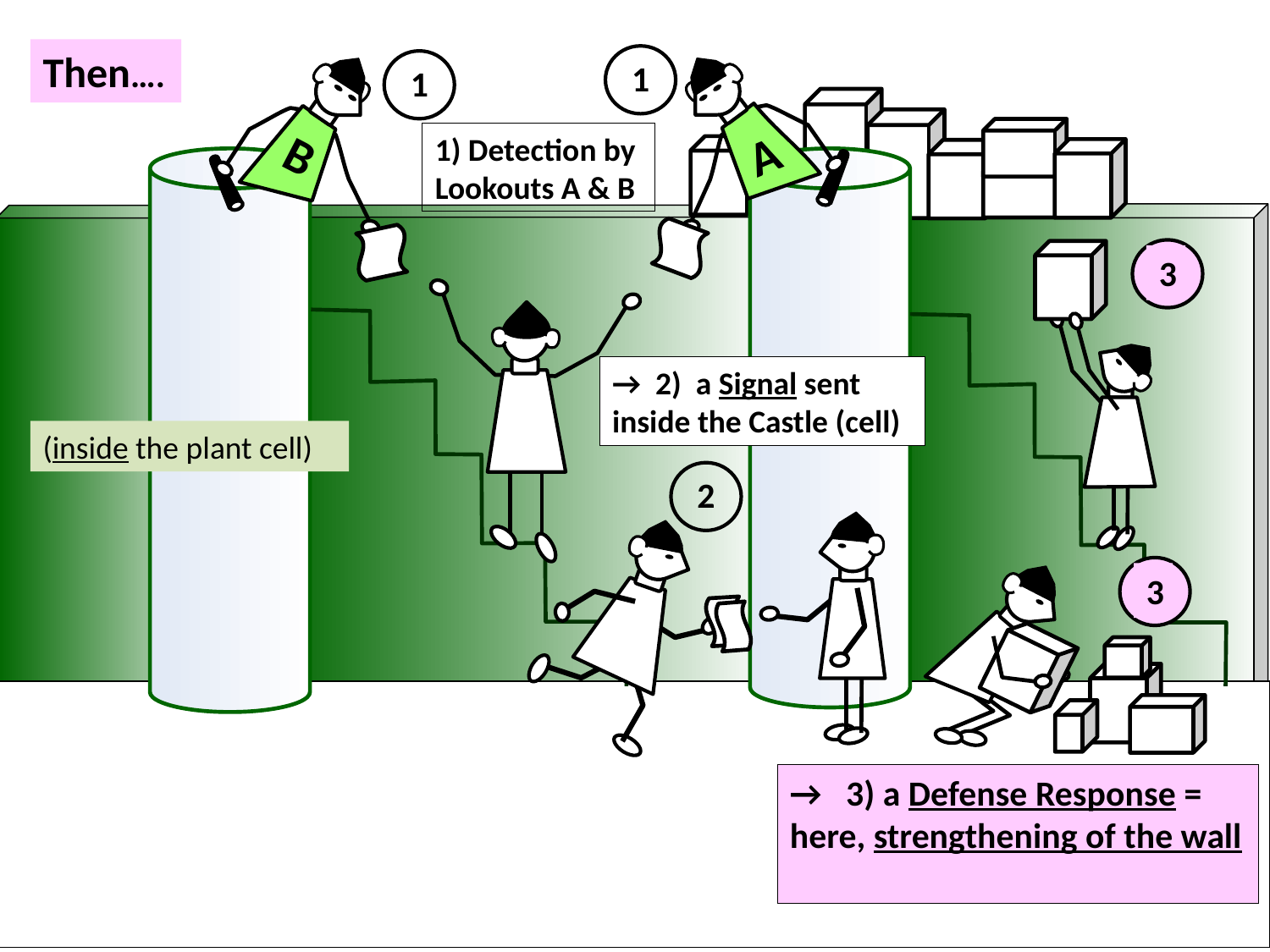

Then….

1

1

B
A

1) Detection by Lookouts A & B

3

→  2)  a Signal sent inside the Castle (cell)

(inside the plant cell)

2

3

→   3) a Defense Response = here, strengthening of the wall